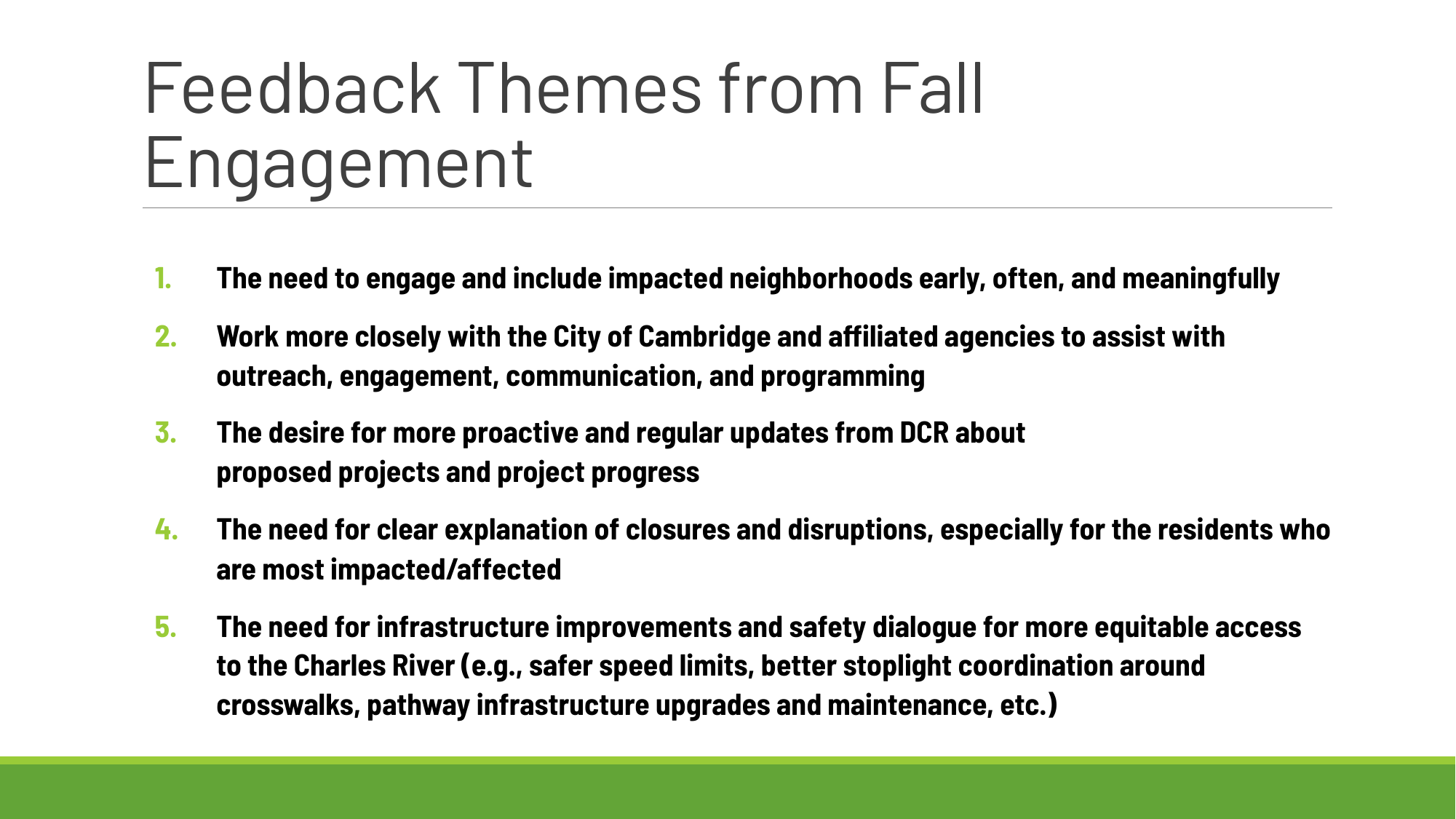

# Feedback Themes from Fall Engagement
The need to engage and include impacted neighborhoods early, often, and meaningfully
Work more closely with the City of Cambridge and affiliated agencies to assist with outreach, engagement, communication, and programming
The desire for more proactive and regular updates from DCR about proposed projects and project progress
The need for clear explanation of closures and disruptions, especially for the residents who are most impacted/affected
The need for infrastructure improvements and safety dialogue for more equitable access to the Charles River (e.g., safer speed limits, better stoplight coordination around crosswalks, pathway infrastructure upgrades and maintenance, etc.)